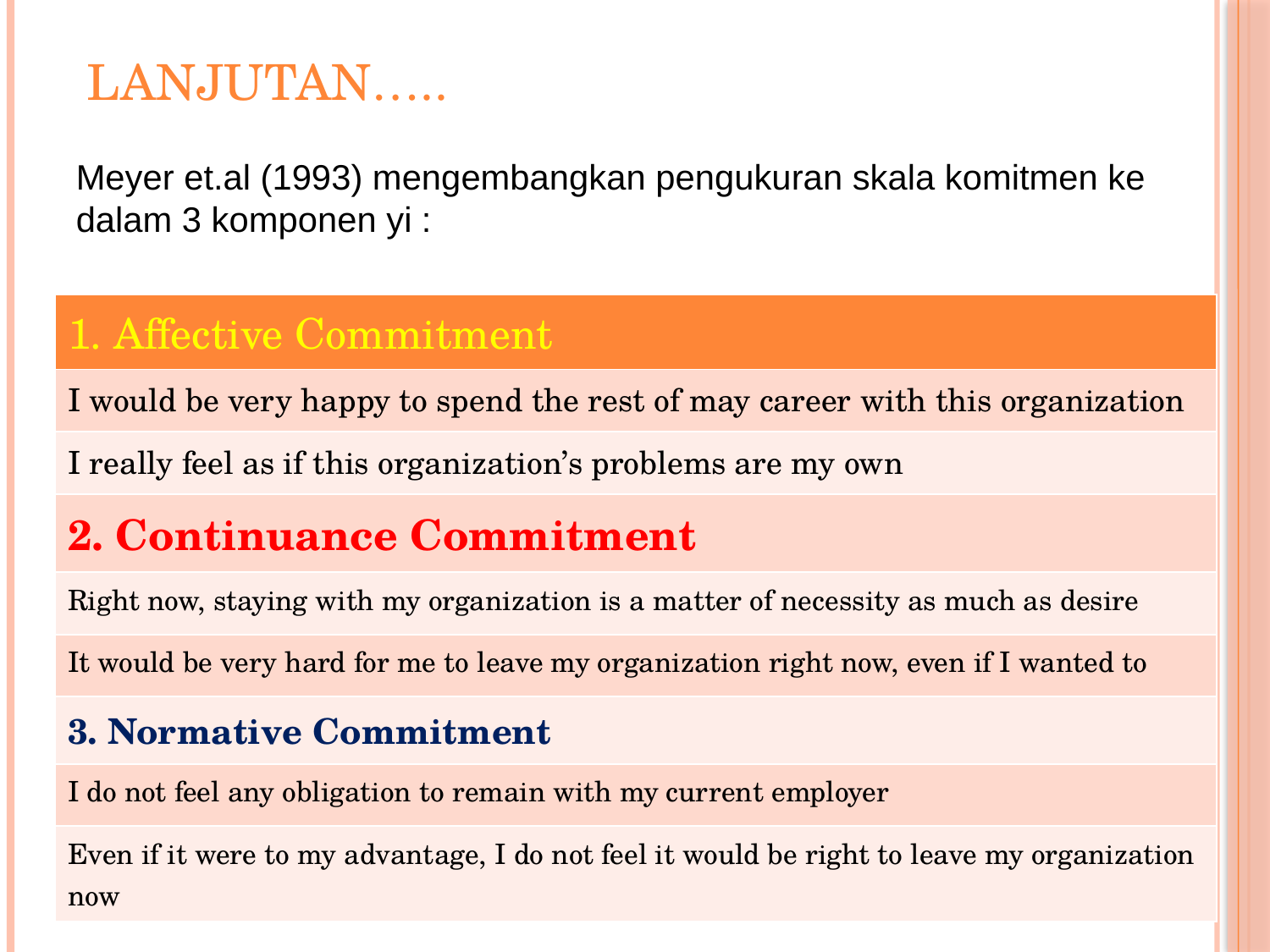

# Lanjutan…..
Meyer et.al (1993) mengembangkan pengukuran skala komitmen ke dalam 3 komponen yi :
| 1. Affective Commitment |
| --- |
| I would be very happy to spend the rest of may career with this organization |
| I really feel as if this organization’s problems are my own |
| 2. Continuance Commitment |
| Right now, staying with my organization is a matter of necessity as much as desire |
| It would be very hard for me to leave my organization right now, even if I wanted to |
| 3. Normative Commitment |
| I do not feel any obligation to remain with my current employer |
| Even if it were to my advantage, I do not feel it would be right to leave my organization now |